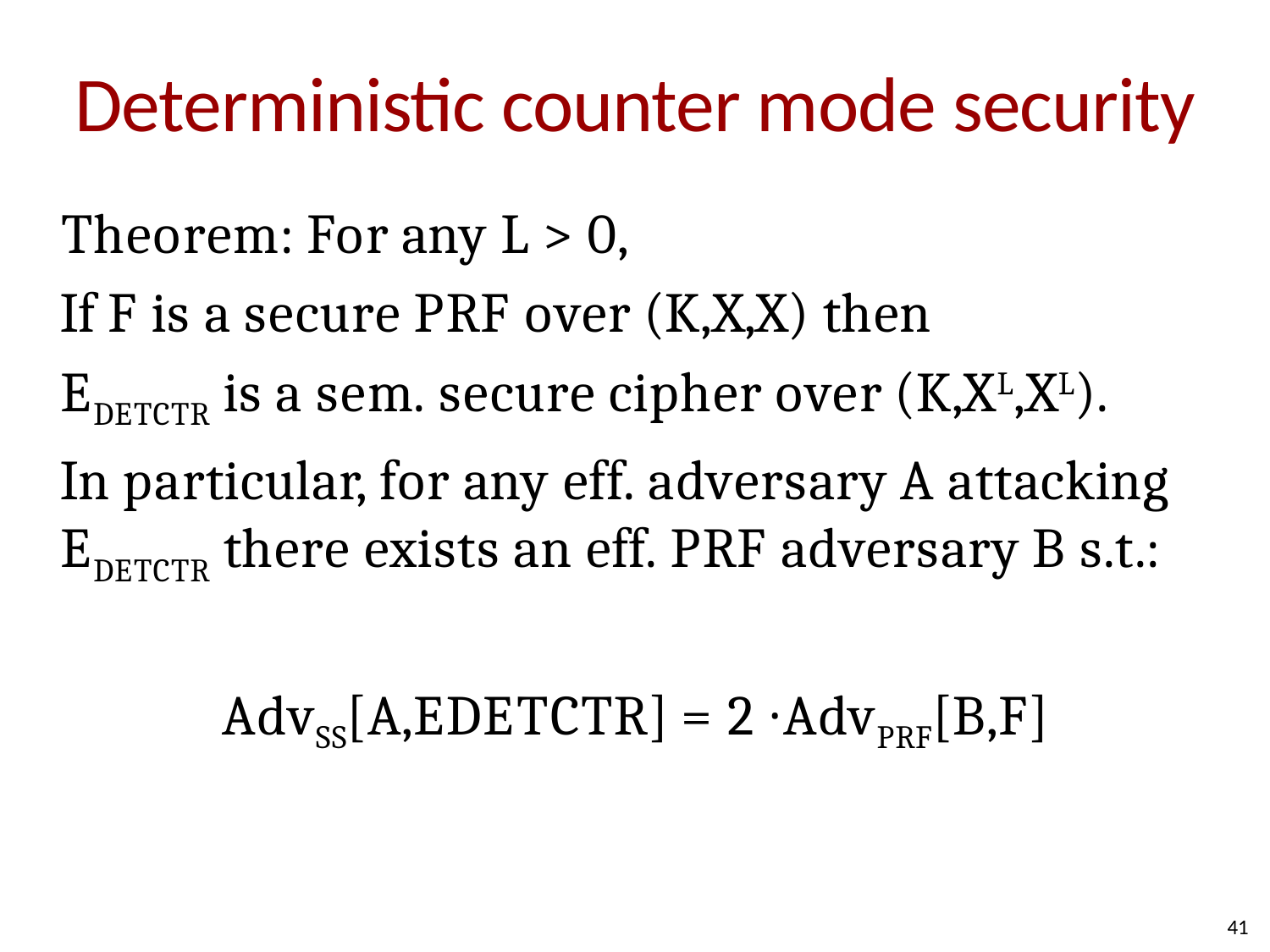

# Deterministic counter mode security
Theorem: For any L > 0,
If F is a secure PRF over (K,X,X) then
EDETCTR is a sem. secure cipher over (K,XL,XL).
In particular, for any eff. adversary A attacking EDETCTR there exists an eff. PRF adversary B s.t.:

AdvSS[A,EDETCTR] = 2 ∙AdvPRF[B,F]
41